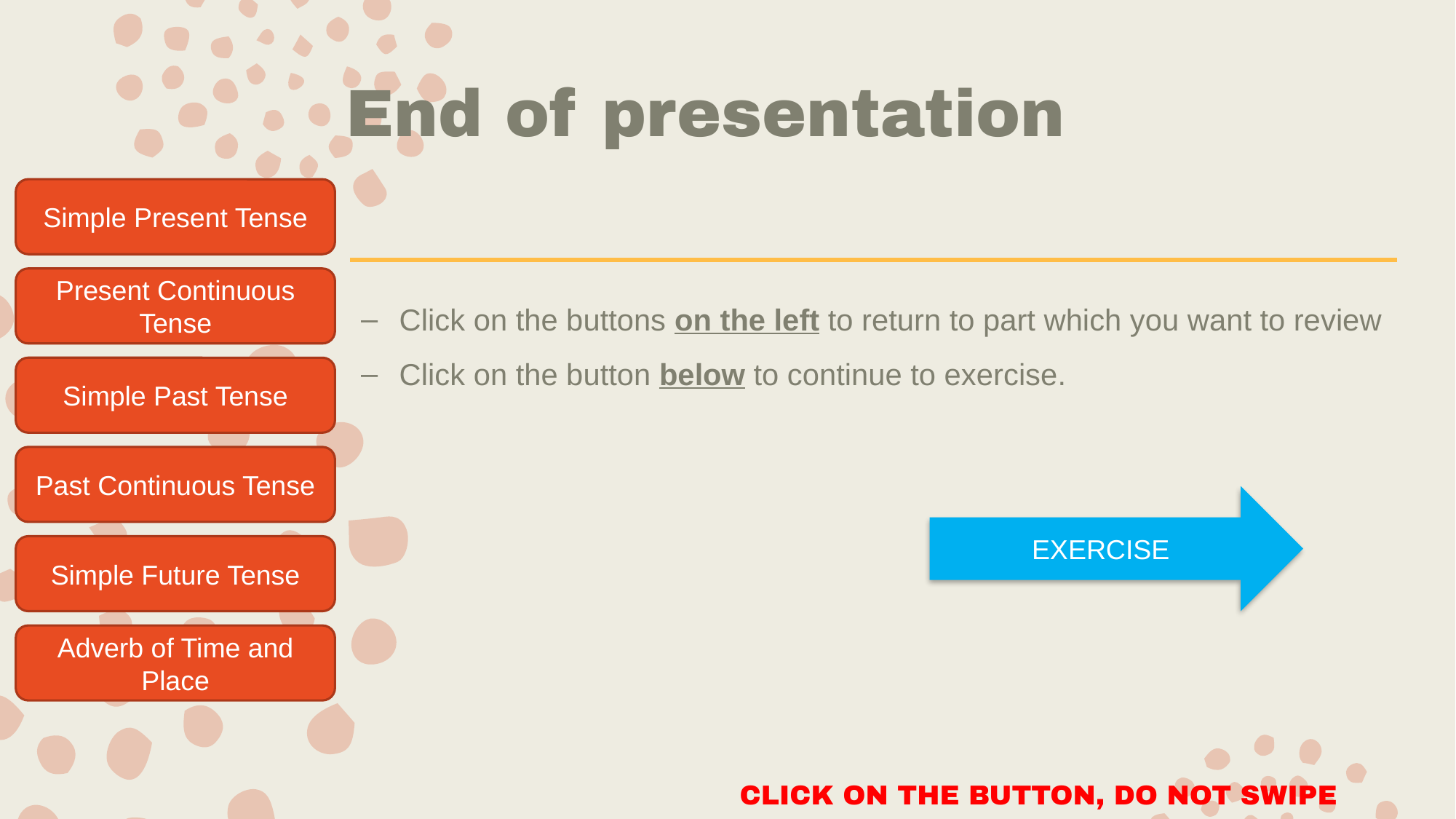

# End of presentation
Simple Present Tense
Present Continuous Tense
Click on the buttons on the left to return to part which you want to review
Click on the button below to continue to exercise.
Simple Past Tense
Past Continuous Tense
EXERCISE
Simple Future Tense
Adverb of Time and Place
CLICK ON THE BUTTON, DO NOT SWIPE